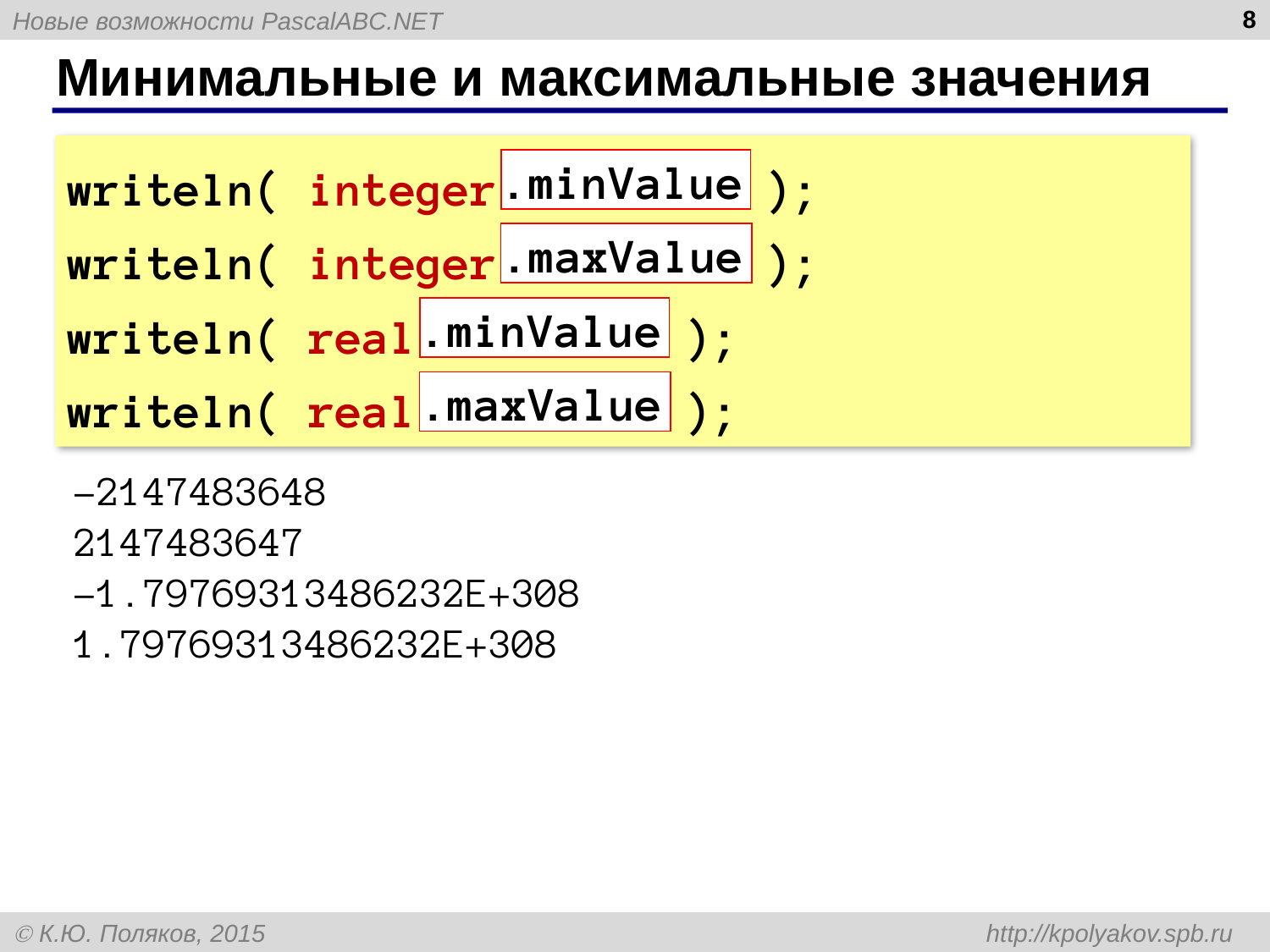

8
# Минимальные и максимальные значения
writeln( integer.minValue );
writeln( integer.maxValue );
writeln( real.minValue );
writeln( real.maxValue );
.minValue
.maxValue
.minValue
.maxValue
-2147483648
2147483647
-1.79769313486232E+308
1.79769313486232E+308